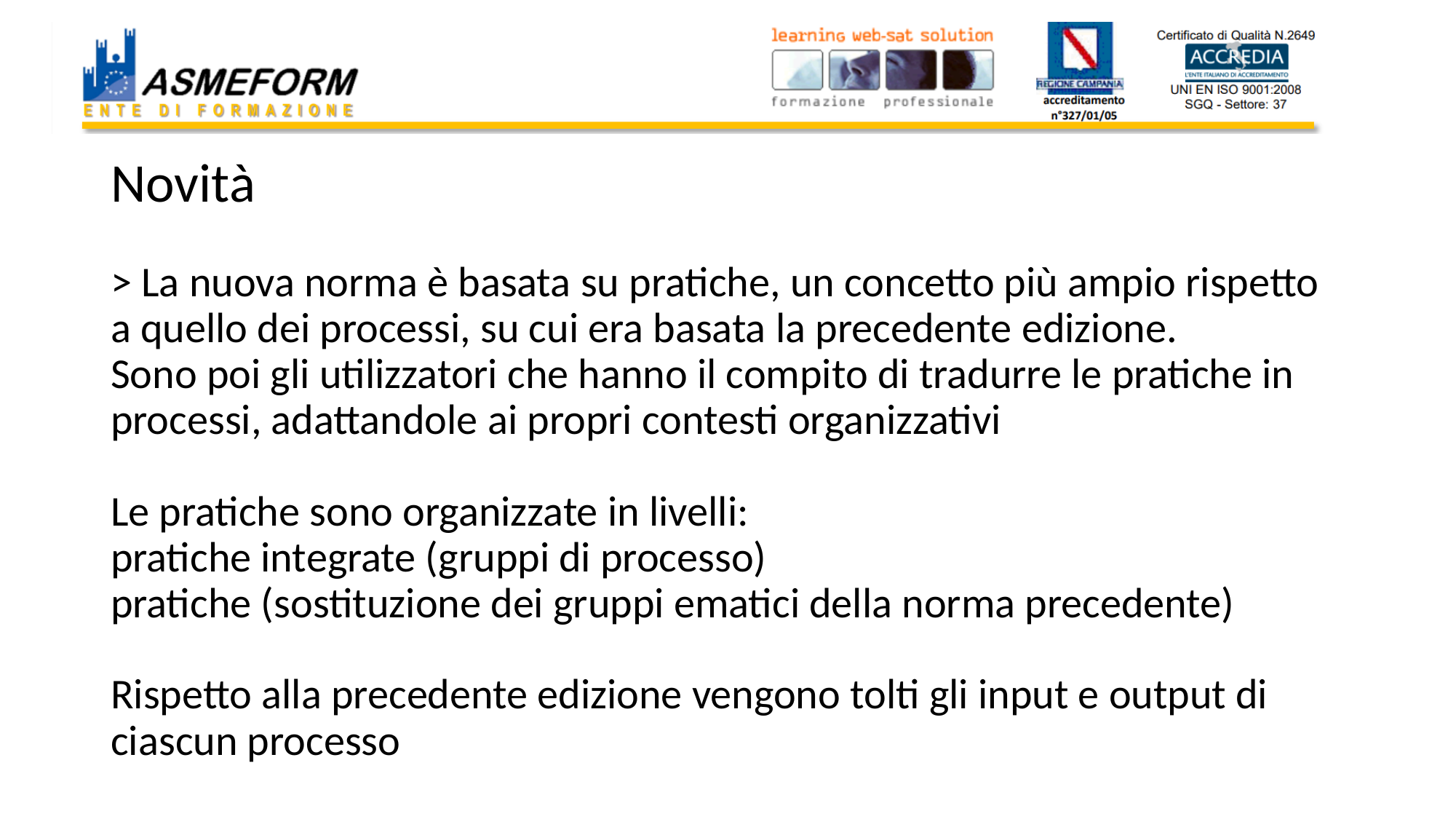

# Novità > La nuova norma è basata su pratiche, un concetto più ampio rispetto a quello dei processi, su cui era basata la precedente edizione. Sono poi gli utilizzatori che hanno il compito di tradurre le pratiche in processi, adattandole ai propri contesti organizzativi Le pratiche sono organizzate in livelli: pratiche integrate (gruppi di processo) pratiche (sostituzione dei gruppi ematici della norma precedente) Rispetto alla precedente edizione vengono tolti gli input e output di ciascun processo